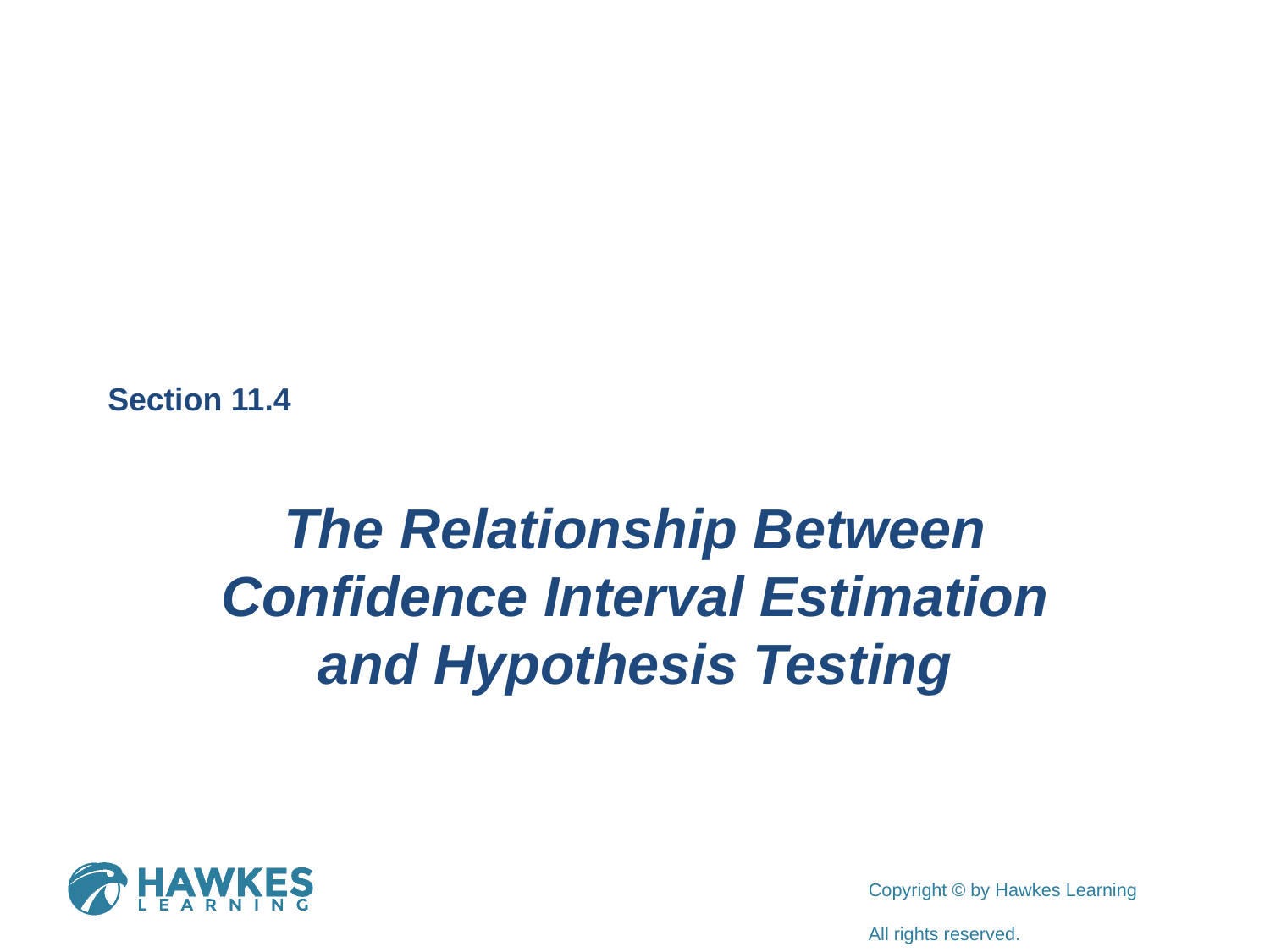

Section 11.4
The Relationship Between Confidence Interval Estimation and Hypothesis Testing